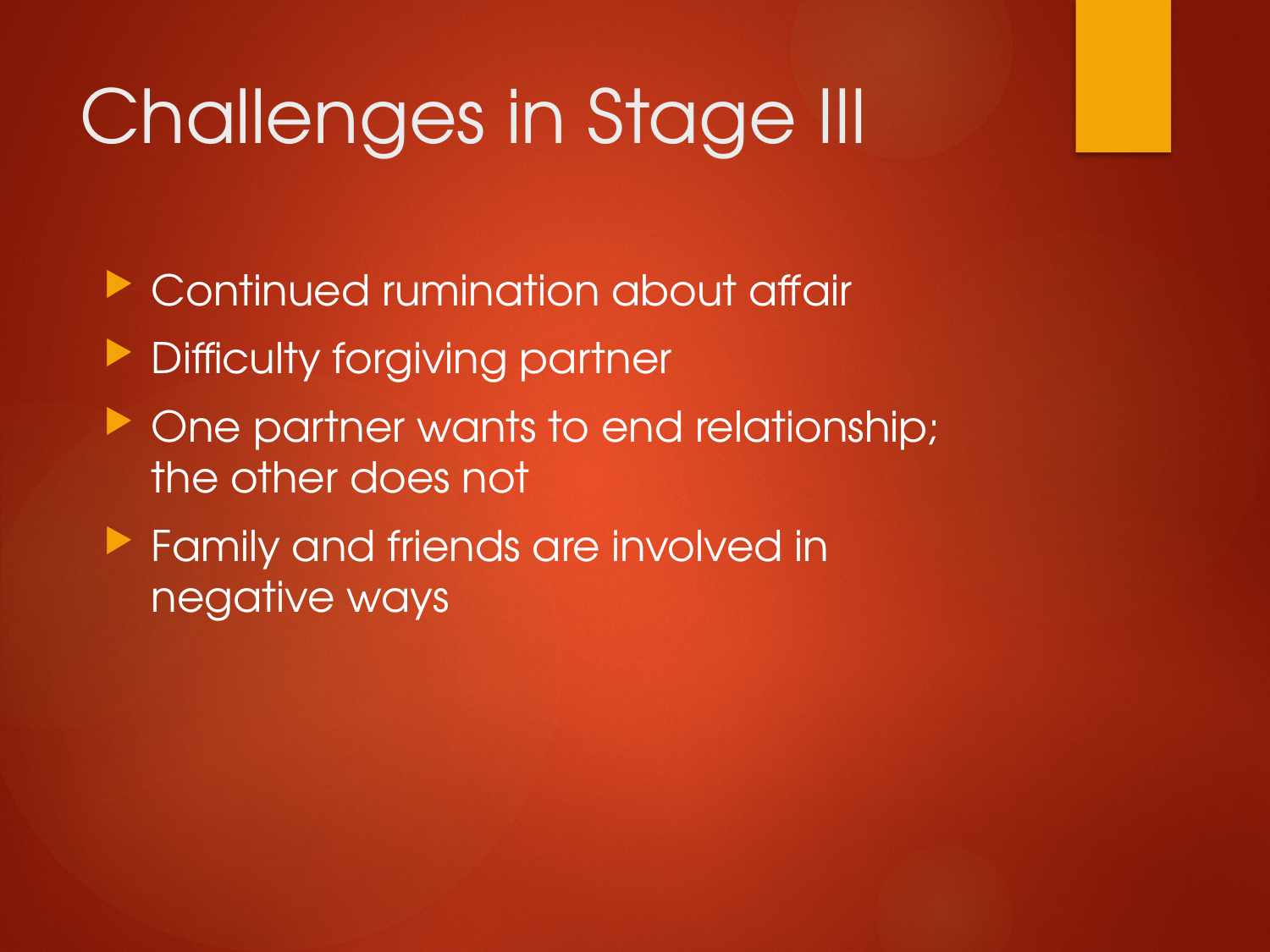

# Challenges in Stage III
Continued rumination about affair
Difficulty forgiving partner
One partner wants to end relationship; the other does not
Family and friends are involved in negative ways